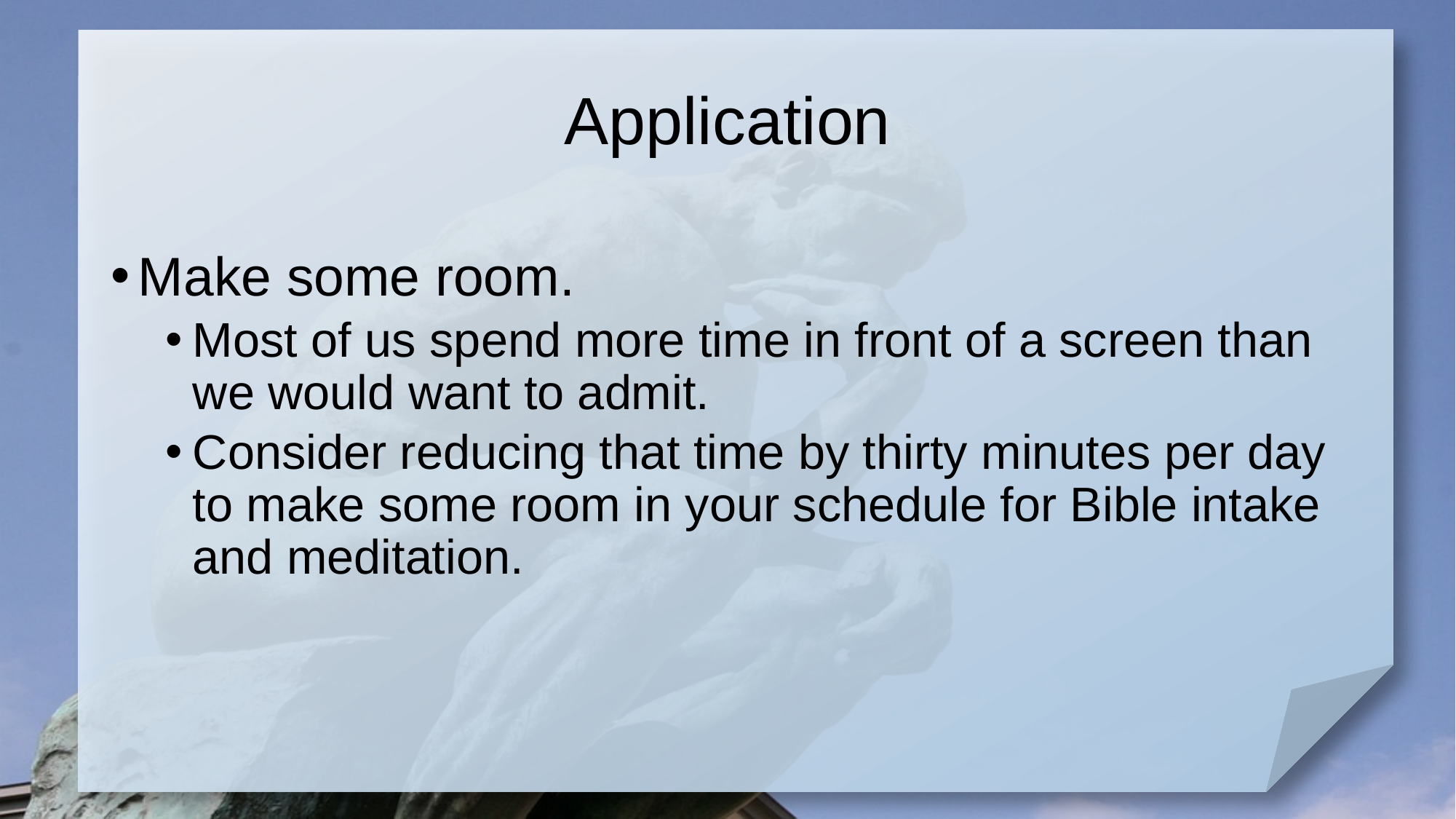

# Application
Make some room.
Most of us spend more time in front of a screen than we would want to admit.
Consider reducing that time by thirty minutes per day to make some room in your schedule for Bible intake and meditation.